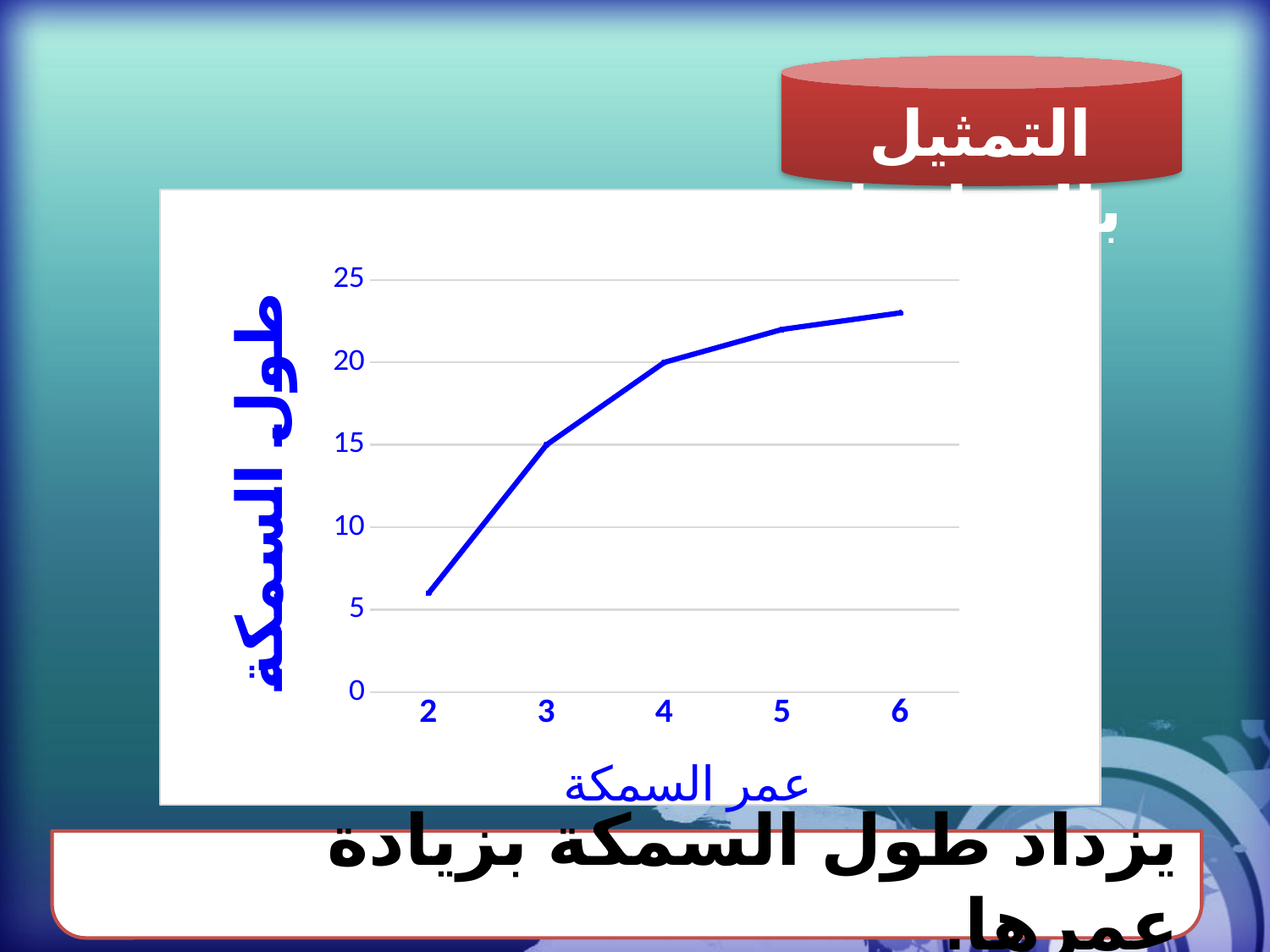

التمثيل بالخطوط

### Chart

| Category | Series 1 |
|---|---|
| 2 | 6.0 |
| 3 | 15.0 |
| 4 | 20.0 |
| 5 | 22.0 |
| 6 | 23.0 |
يزداد طول السمكة بزيادة عمرها.